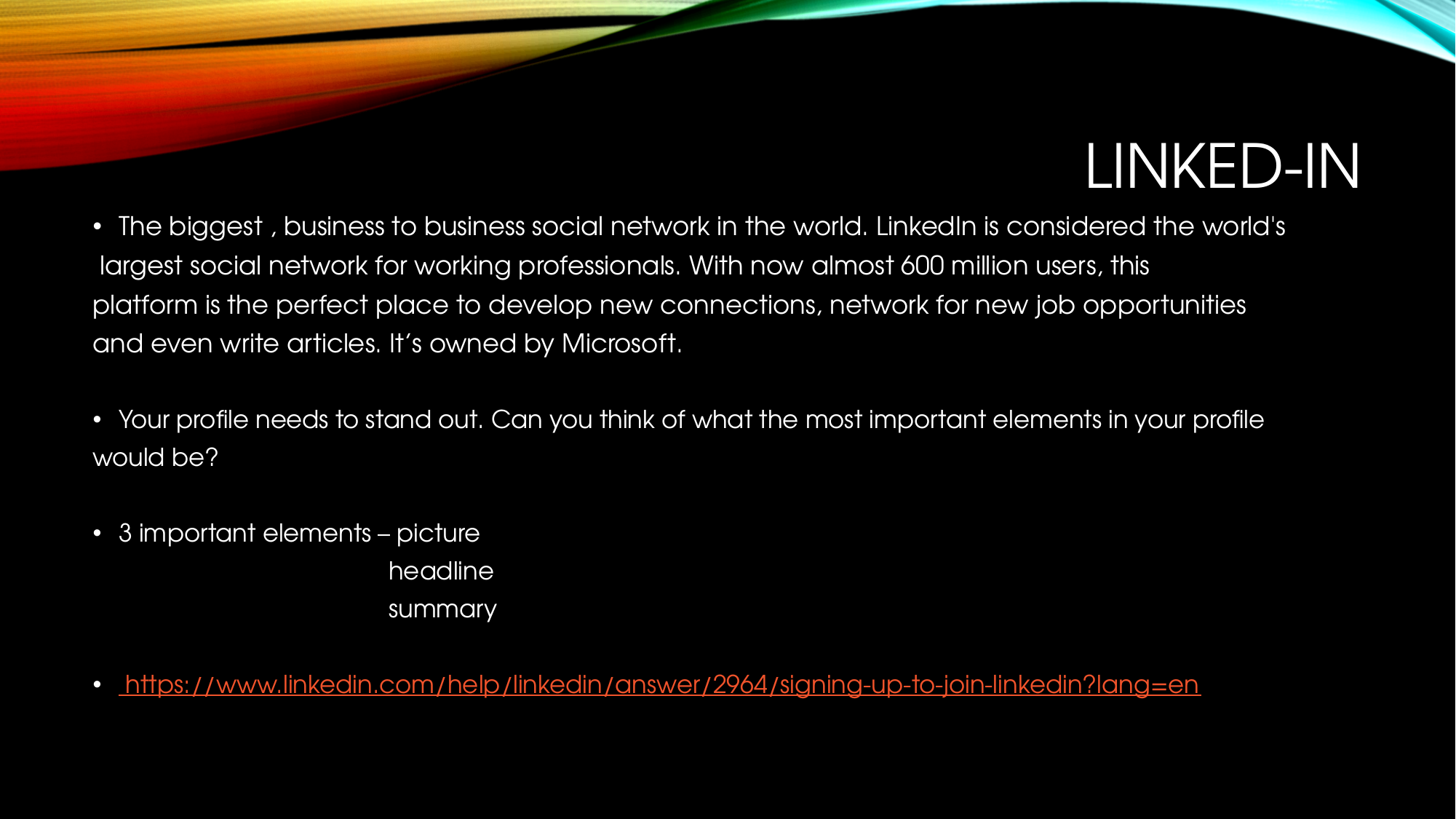

# Linked-In
The biggest , business to business social network in the world. LinkedIn is considered the world's
 largest social network for working professionals. With now almost 600 million users, this
platform is the perfect place to develop new connections, network for new job opportunities
and even write articles. It’s owned by Microsoft.

Your profile needs to stand out. Can you think of what the most important elements in your profile
would be?

3 important elements – picture
                                            headline
                                            summary

 https://www.linkedin.com/help/linkedin/answer/2964/signing-up-to-join-linkedin?lang=en